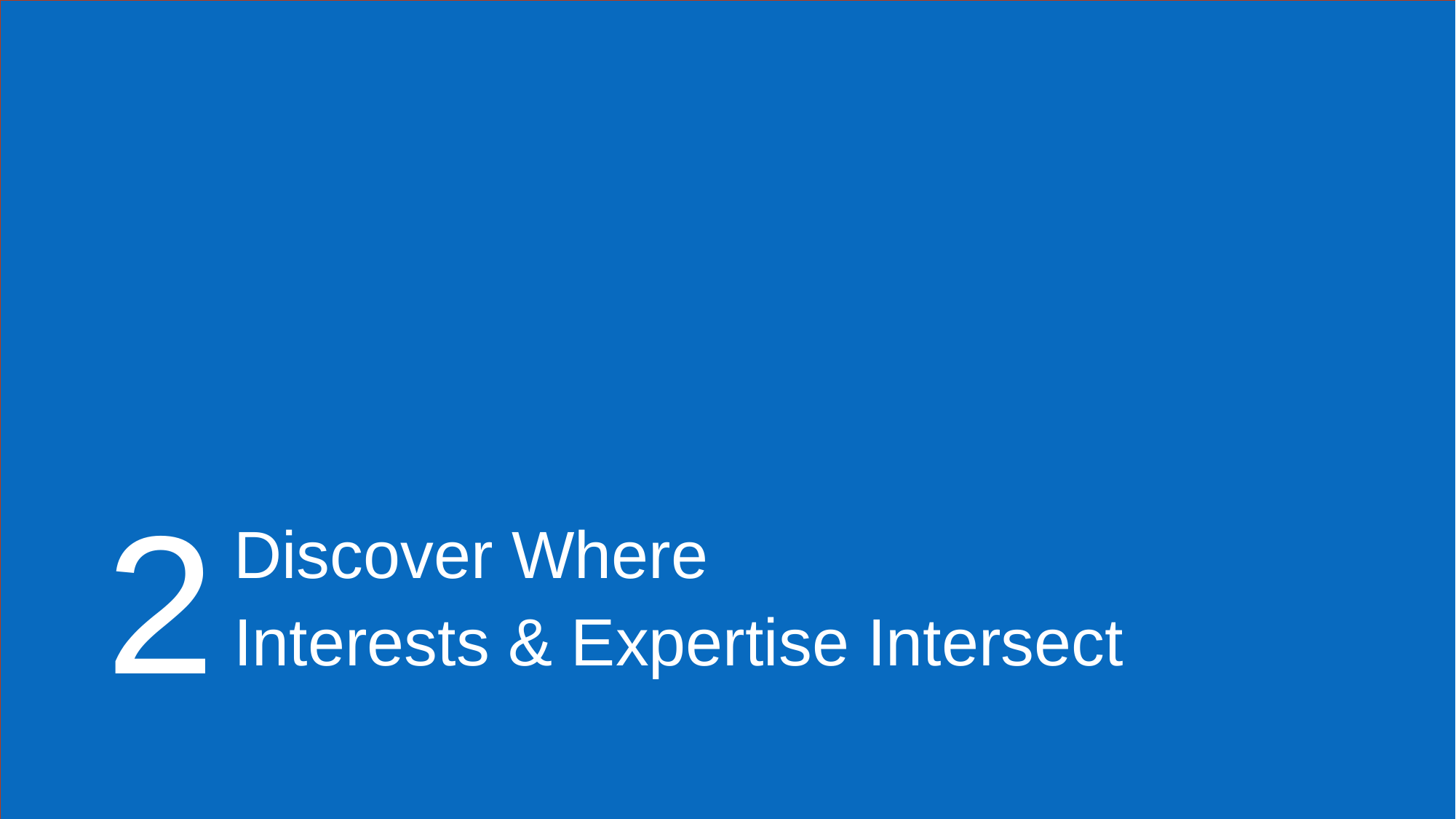

# 2
Discover Where
Interests & Expertise Intersect